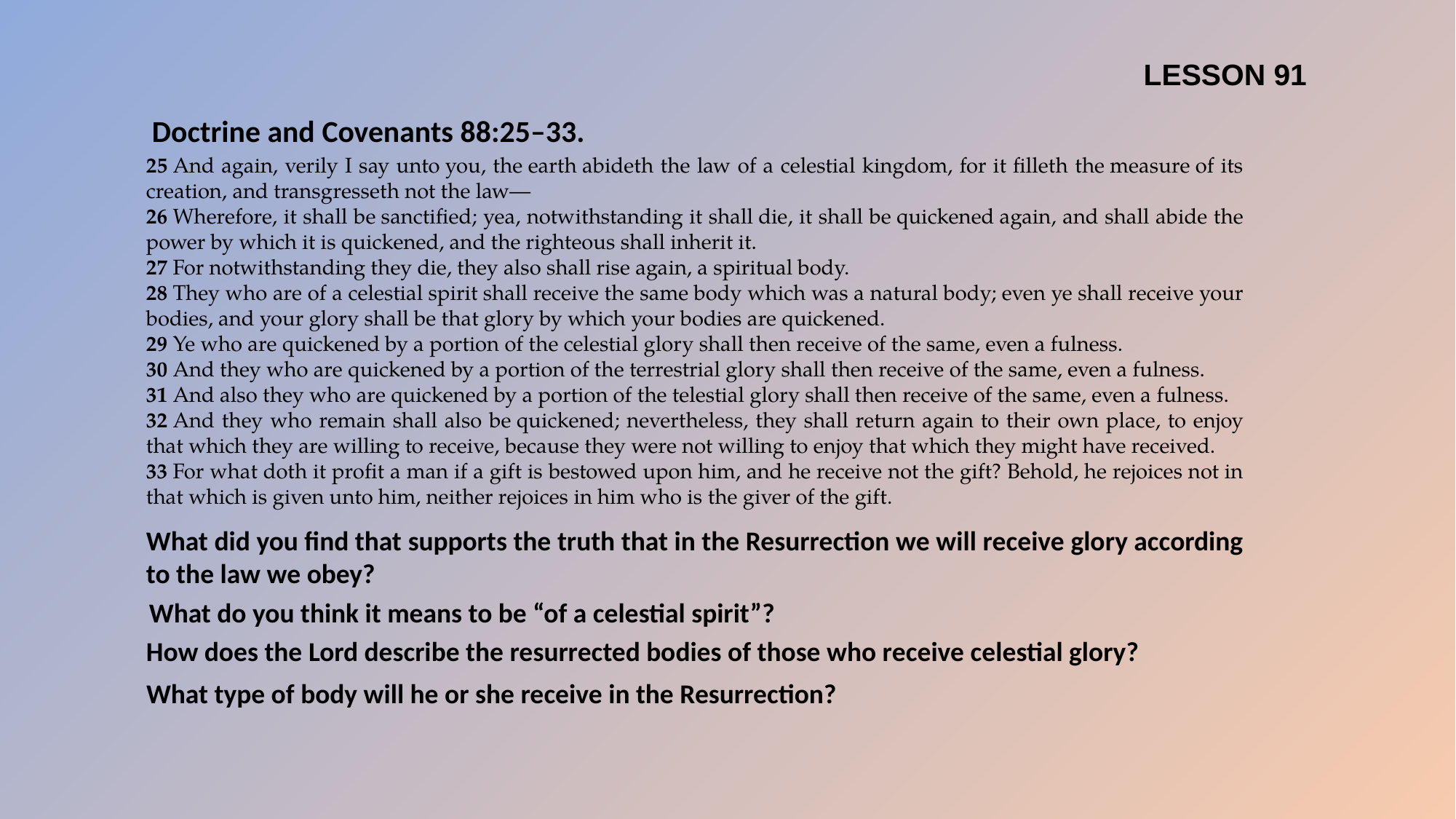

LESSON 91
Doctrine and Covenants 88:25–33.
25 And again, verily I say unto you, the earth abideth the law of a celestial kingdom, for it filleth the measure of its creation, and transgresseth not the law—
26 Wherefore, it shall be sanctified; yea, notwithstanding it shall die, it shall be quickened again, and shall abide the power by which it is quickened, and the righteous shall inherit it.
27 For notwithstanding they die, they also shall rise again, a spiritual body.
28 They who are of a celestial spirit shall receive the same body which was a natural body; even ye shall receive your bodies, and your glory shall be that glory by which your bodies are quickened.
29 Ye who are quickened by a portion of the celestial glory shall then receive of the same, even a fulness.
30 And they who are quickened by a portion of the terrestrial glory shall then receive of the same, even a fulness.
31 And also they who are quickened by a portion of the telestial glory shall then receive of the same, even a fulness.
32 And they who remain shall also be quickened; nevertheless, they shall return again to their own place, to enjoy that which they are willing to receive, because they were not willing to enjoy that which they might have received.
33 For what doth it profit a man if a gift is bestowed upon him, and he receive not the gift? Behold, he rejoices not in that which is given unto him, neither rejoices in him who is the giver of the gift.
What did you find that supports the truth that in the Resurrection we will receive glory according to the law we obey?
What do you think it means to be “of a celestial spirit”?
How does the Lord describe the resurrected bodies of those who receive celestial glory?
What type of body will he or she receive in the Resurrection?